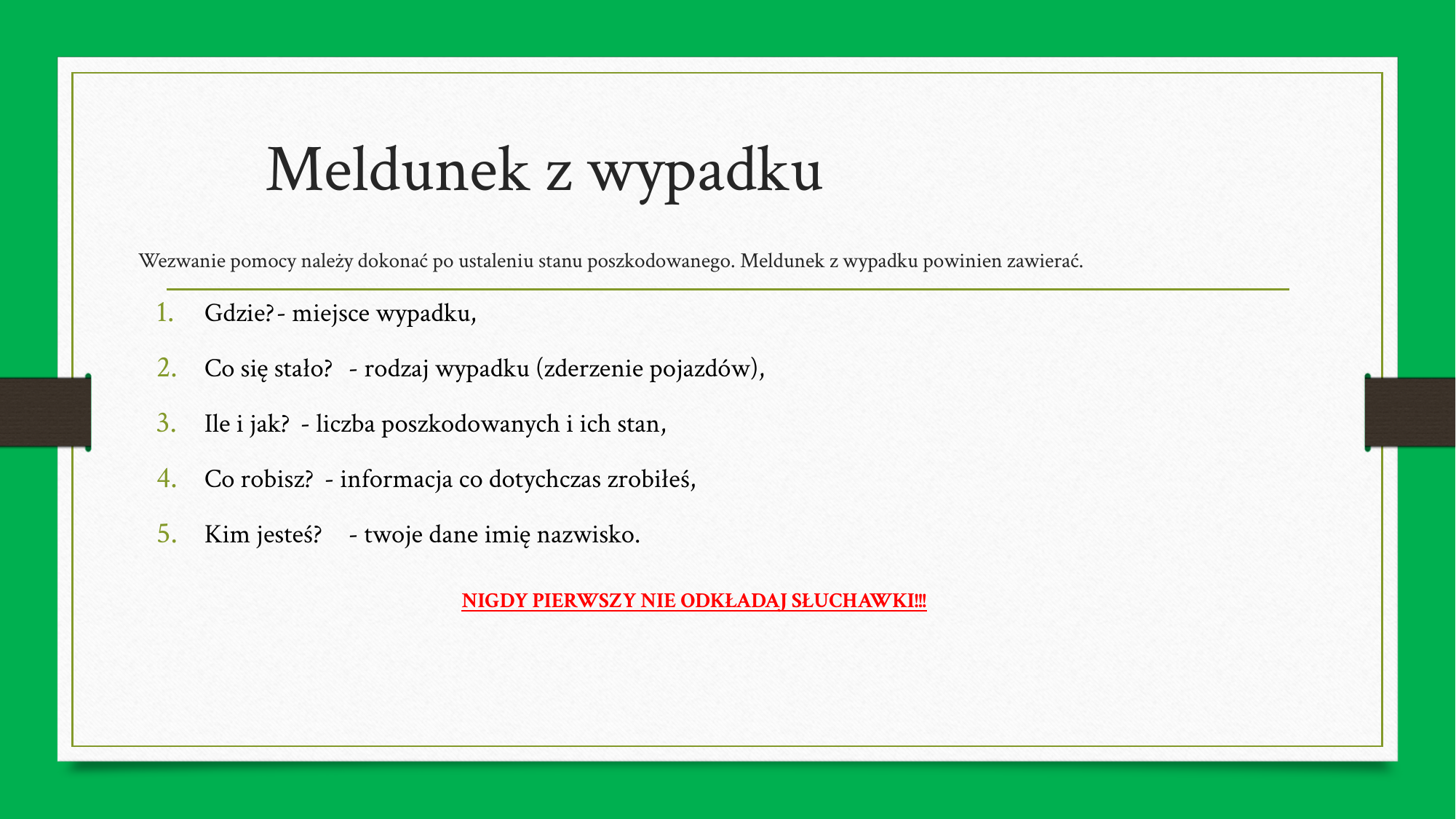

# Meldunek z wypadku
	Wezwanie pomocy należy dokonać po ustaleniu stanu poszkodowanego. Meldunek z wypadku powinien zawierać.
Gdzie?		- miejsce wypadku,
Co się stało?	- rodzaj wypadku (zderzenie pojazdów),
Ile i jak?		- liczba poszkodowanych i ich stan,
Co robisz? 	- informacja co dotychczas zrobiłeś,
Kim jesteś? 	- twoje dane imię nazwisko.

NIGDY PIERWSZY NIE ODKŁADAJ SŁUCHAWKI!!!